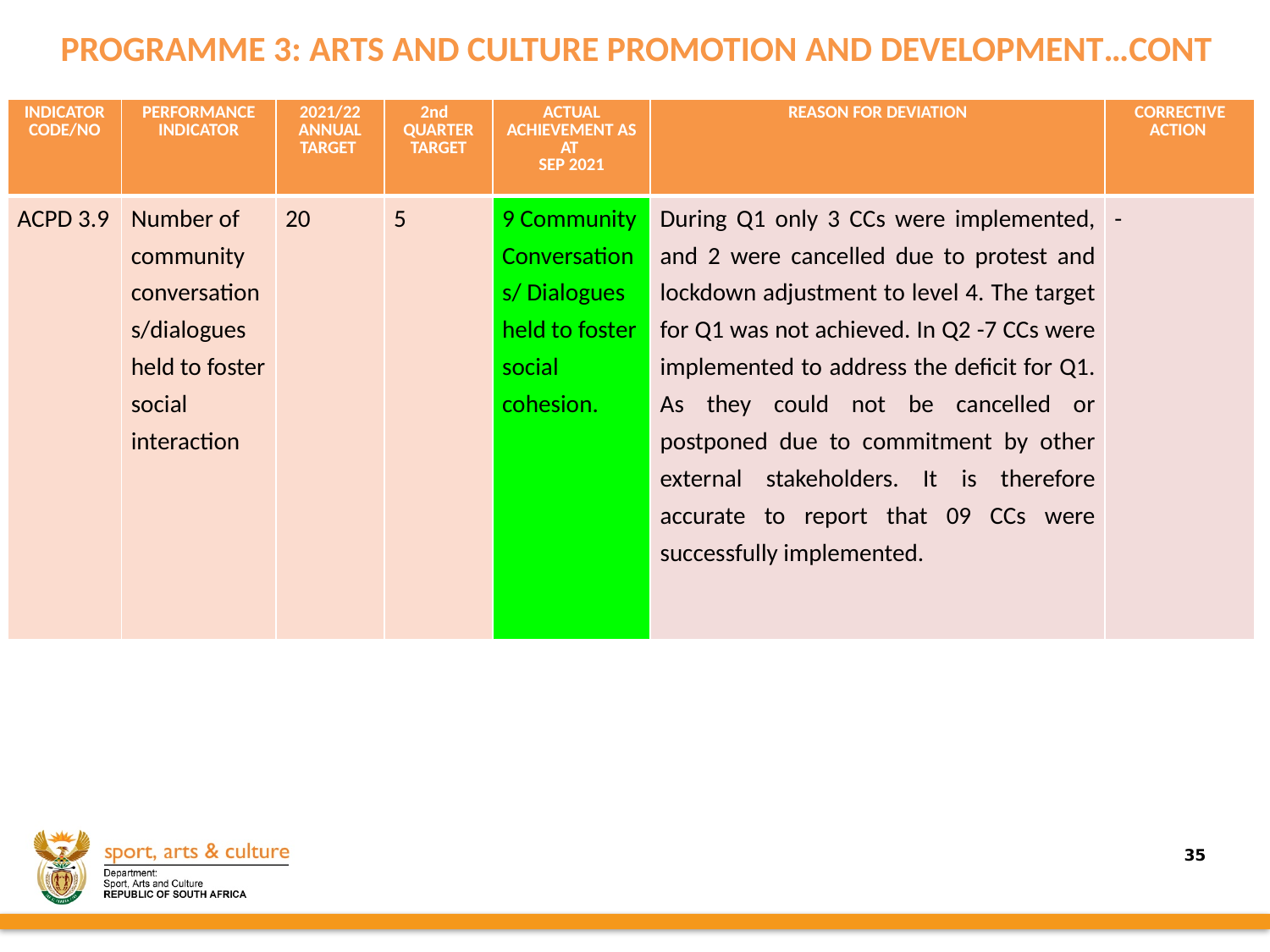

PROGRAMME 3: ARTS AND CULTURE PROMOTION AND DEVELOPMENT…CONT
| INDICATOR CODE/NO | PERFORMANCE INDICATOR | 2021/22 ANNUAL TARGET | 2nd QUARTER TARGET | ACTUAL ACHIEVEMENT AS AT SEP 2021 | REASON FOR DEVIATION | CORRECTIVE ACTION |
| --- | --- | --- | --- | --- | --- | --- |
| ACPD 3.9 | Number of community conversations/dialogues held to foster social interaction | 20 | 5 | 9 Community Conversations/ Dialogues held to foster social cohesion. | During Q1 only 3 CCs were implemented, and 2 were cancelled due to protest and lockdown adjustment to level 4. The target for Q1 was not achieved. In Q2 -7 CCs were implemented to address the deficit for Q1. As they could not be cancelled or postponed due to commitment by other external stakeholders. It is therefore accurate to report that 09 CCs were successfully implemented. | - |
35